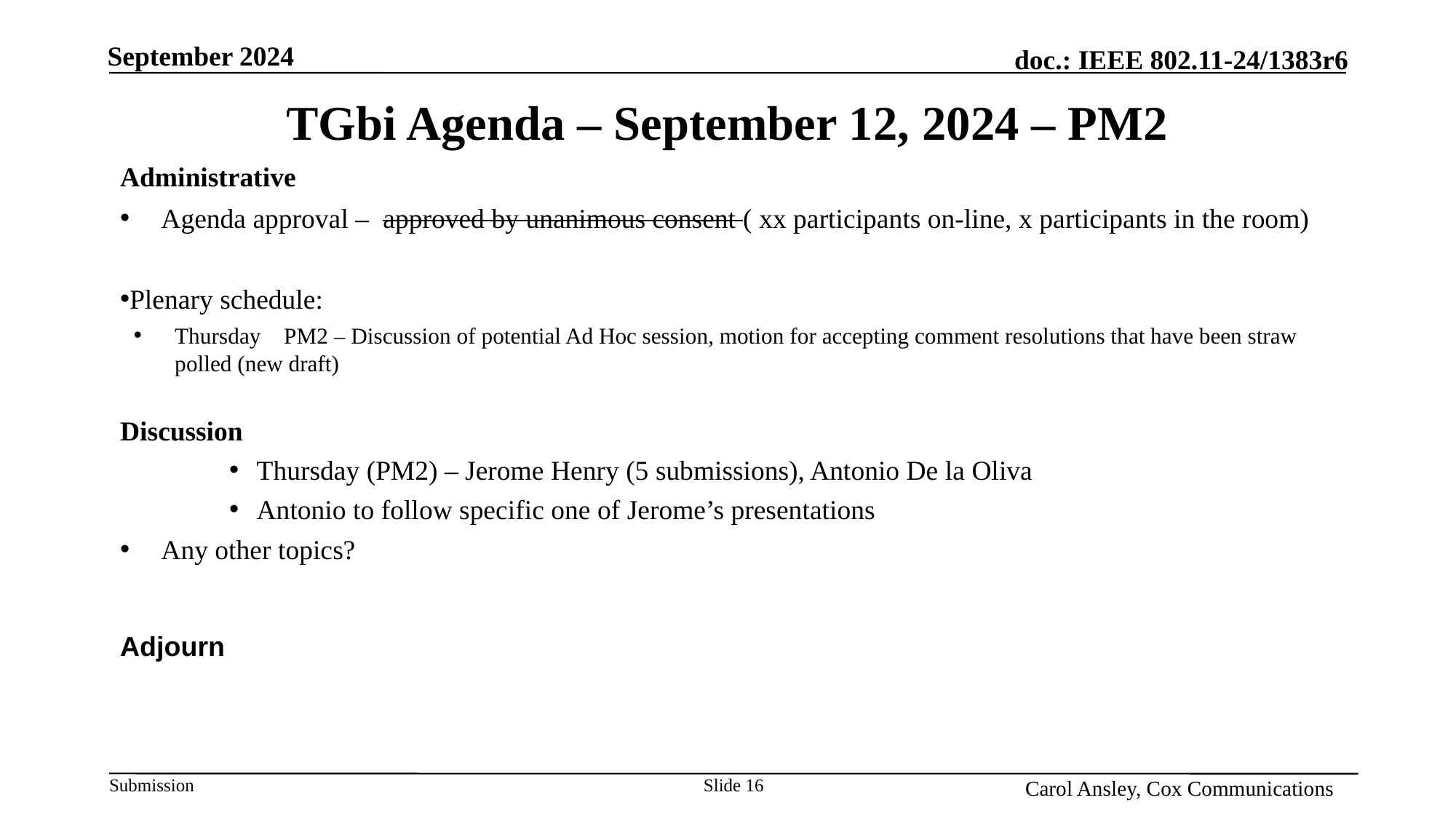

Month Year
# TGbi Agenda – September 12, 2024 – PM2
Administrative
Agenda approval –  approved by unanimous consent ( xx participants on-line, x participants in the room)

Plenary schedule:
Thursday	PM2 – Discussion of potential Ad Hoc session, motion for accepting comment resolutions that have been straw polled (new draft)

Discussion
Thursday (PM2) – Jerome Henry (5 submissions), Antonio De la Oliva
Antonio to follow specific one of Jerome’s presentations
Any other topics?

Adjourn
Name, Affiliation
Slide 16